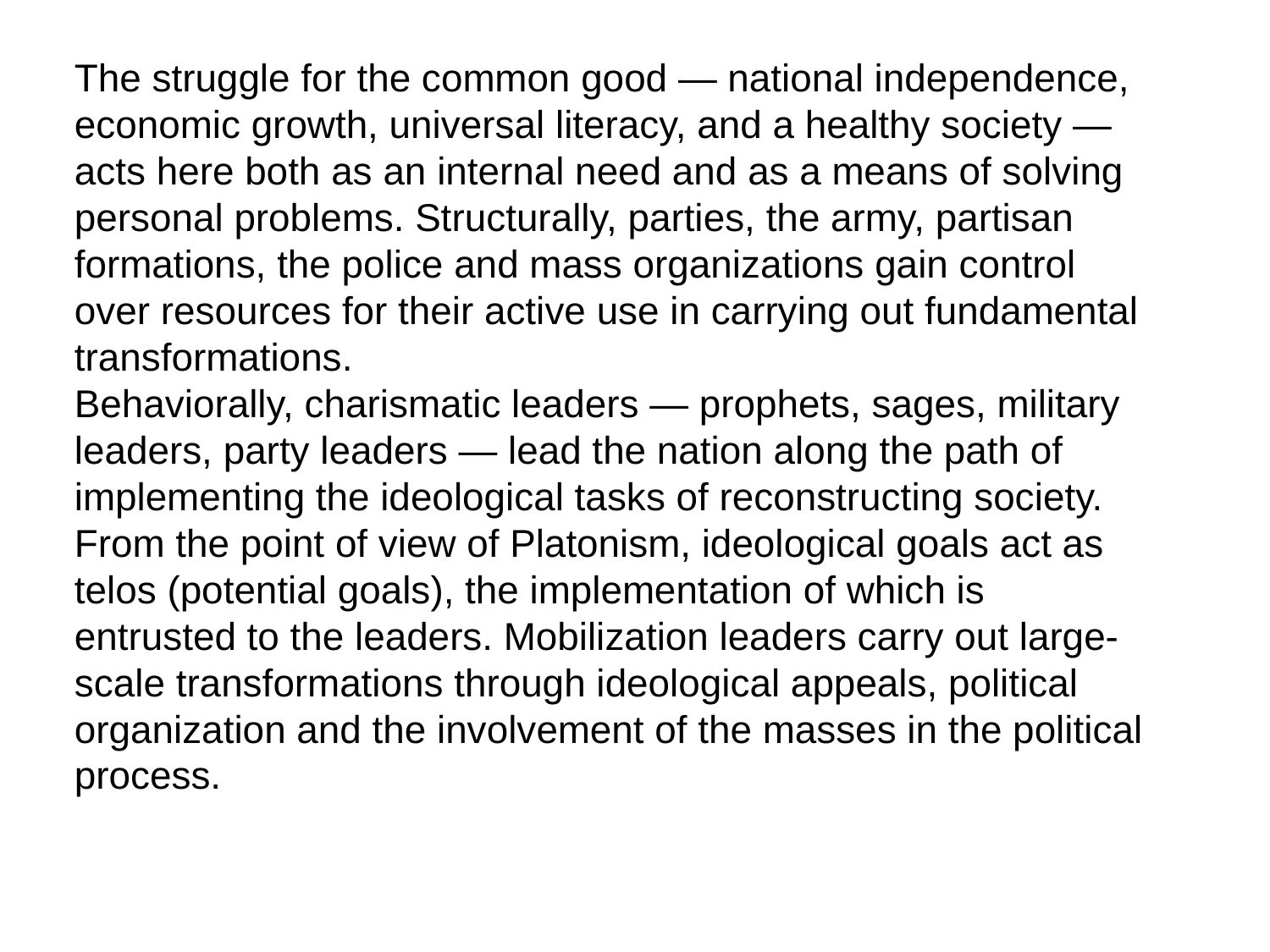

The struggle for the common good — national independence, economic growth, universal literacy, and a healthy society — acts here both as an internal need and as a means of solving personal problems. Structurally, parties, the army, partisan formations, the police and mass organizations gain control over resources for their active use in carrying out fundamental transformations.
Behaviorally, charismatic leaders — prophets, sages, military leaders, party leaders — lead the nation along the path of implementing the ideological tasks of reconstructing society.
From the point of view of Platonism, ideological goals act as telos (potential goals), the implementation of which is entrusted to the leaders. Mobilization leaders carry out large-scale transformations through ideological appeals, political organization and the involvement of the masses in the political process.